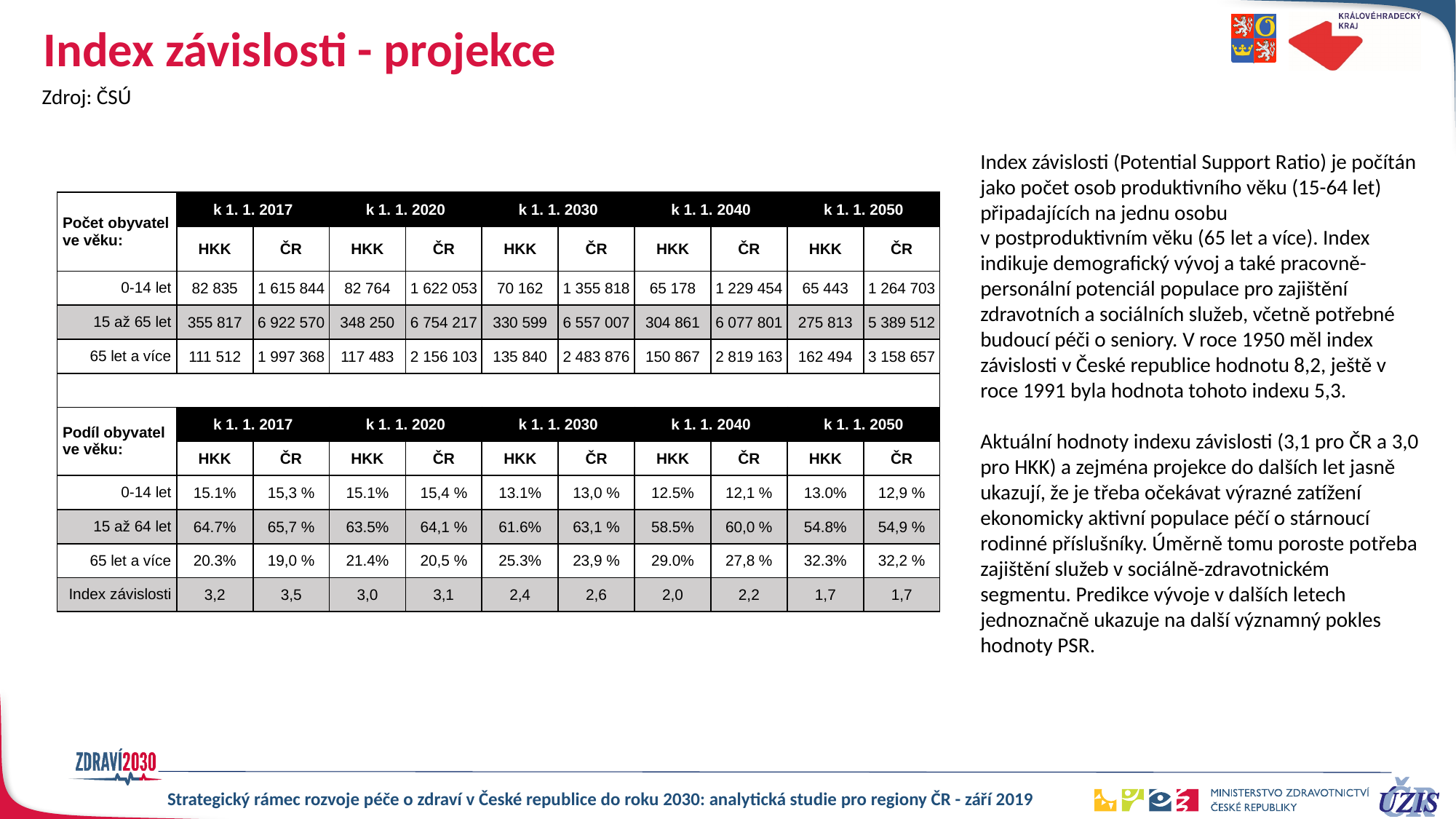

# Index závislosti - projekce
Zdroj: ČSÚ
Index závislosti (Potential Support Ratio) je počítán jako počet osob produktivního věku (15-64 let) připadajících na jednu osobu
v postproduktivním věku (65 let a více). Index indikuje demografický vývoj a také pracovně-personální potenciál populace pro zajištění zdravotních a sociálních služeb, včetně potřebné budoucí péči o seniory. V roce 1950 měl index závislosti v České republice hodnotu 8,2, ještě v roce 1991 byla hodnota tohoto indexu 5,3.

Aktuální hodnoty indexu závislosti (3,1 pro ČR a 3,0 pro HKK) a zejména projekce do dalších let jasně ukazují, že je třeba očekávat výrazné zatížení ekonomicky aktivní populace péčí o stárnoucí rodinné příslušníky. Úměrně tomu poroste potřeba zajištění služeb v sociálně-zdravotnickém segmentu. Predikce vývoje v dalších letech jednoznačně ukazuje na další významný pokles hodnoty PSR.
| Počet obyvatel ve věku: | k 1. 1. 2017 |  | k 1. 1. 2020 |  | k 1. 1. 2030 |  | k 1. 1. 2040 |  | k 1. 1. 2050 |  |
| --- | --- | --- | --- | --- | --- | --- | --- | --- | --- | --- |
|  | HKK | ČR | HKK | ČR | HKK | ČR | HKK | ČR | HKK | ČR |
| 0-14 let | 82 835 | 1 615 844 | 82 764 | 1 622 053 | 70 162 | 1 355 818 | 65 178 | 1 229 454 | 65 443 | 1 264 703 |
| 15 až 65 let | 355 817 | 6 922 570 | 348 250 | 6 754 217 | 330 599 | 6 557 007 | 304 861 | 6 077 801 | 275 813 | 5 389 512 |
| 65 let a více | 111 512 | 1 997 368 | 117 483 | 2 156 103 | 135 840 | 2 483 876 | 150 867 | 2 819 163 | 162 494 | 3 158 657 |
|  |  |  |  |  |  |  |  |  |  |  |
| Podíl obyvatel ve věku: | k 1. 1. 2017 |  | k 1. 1. 2020 |  | k 1. 1. 2030 |  | k 1. 1. 2040 |  | k 1. 1. 2050 |  |
|  | HKK | ČR | HKK | ČR | HKK | ČR | HKK | ČR | HKK | ČR |
| 0-14 let | 15.1% | 15,3 % | 15.1% | 15,4 % | 13.1% | 13,0 % | 12.5% | 12,1 % | 13.0% | 12,9 % |
| 15 až 64 let | 64.7% | 65,7 % | 63.5% | 64,1 % | 61.6% | 63,1 % | 58.5% | 60,0 % | 54.8% | 54,9 % |
| 65 let a více | 20.3% | 19,0 % | 21.4% | 20,5 % | 25.3% | 23,9 % | 29.0% | 27,8 % | 32.3% | 32,2 % |
| Index závislosti | 3,2 | 3,5 | 3,0 | 3,1 | 2,4 | 2,6 | 2,0 | 2,2 | 1,7 | 1,7 |